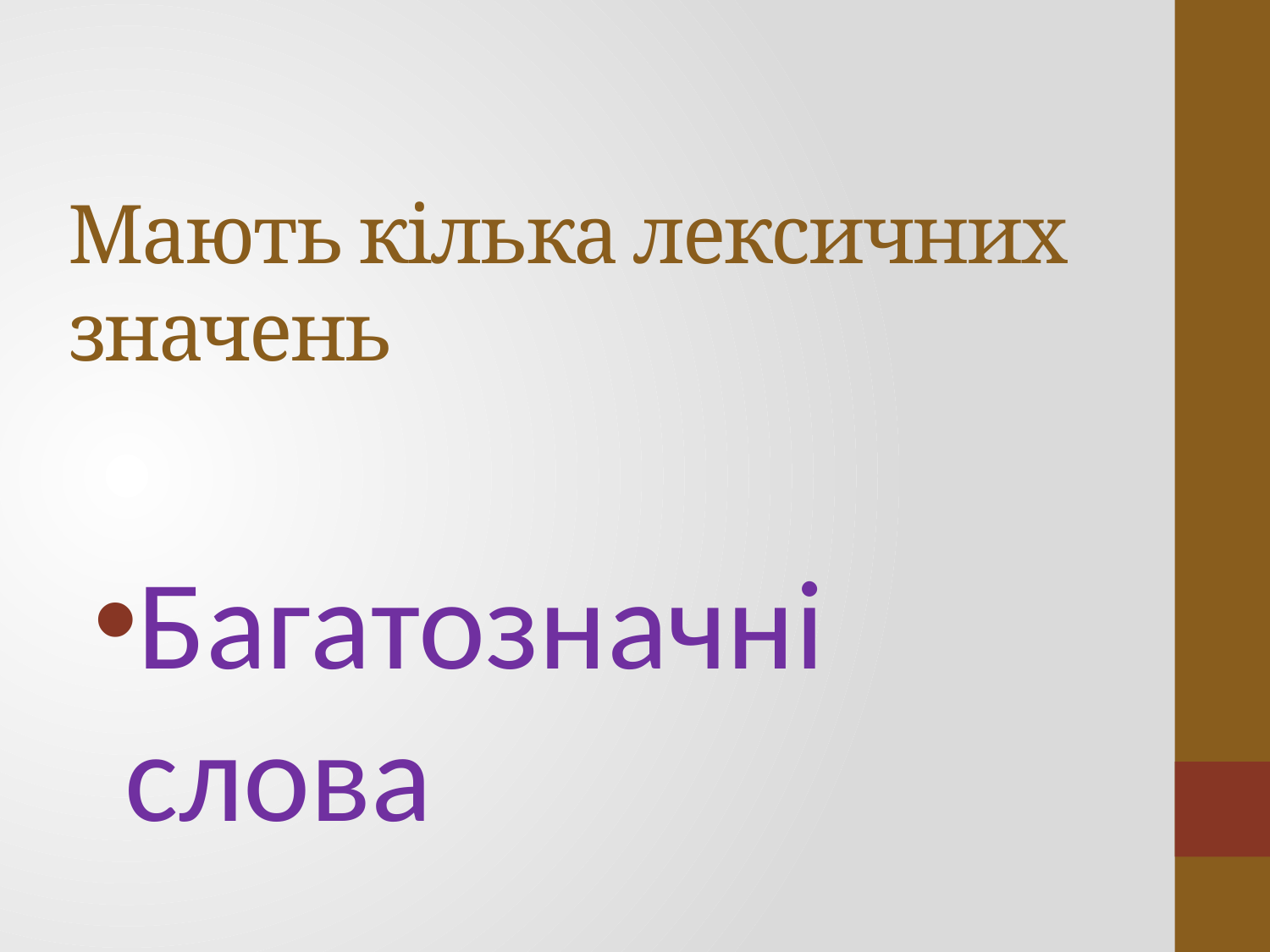

# Мають кілька лексичних  значень
Багатозначні слова